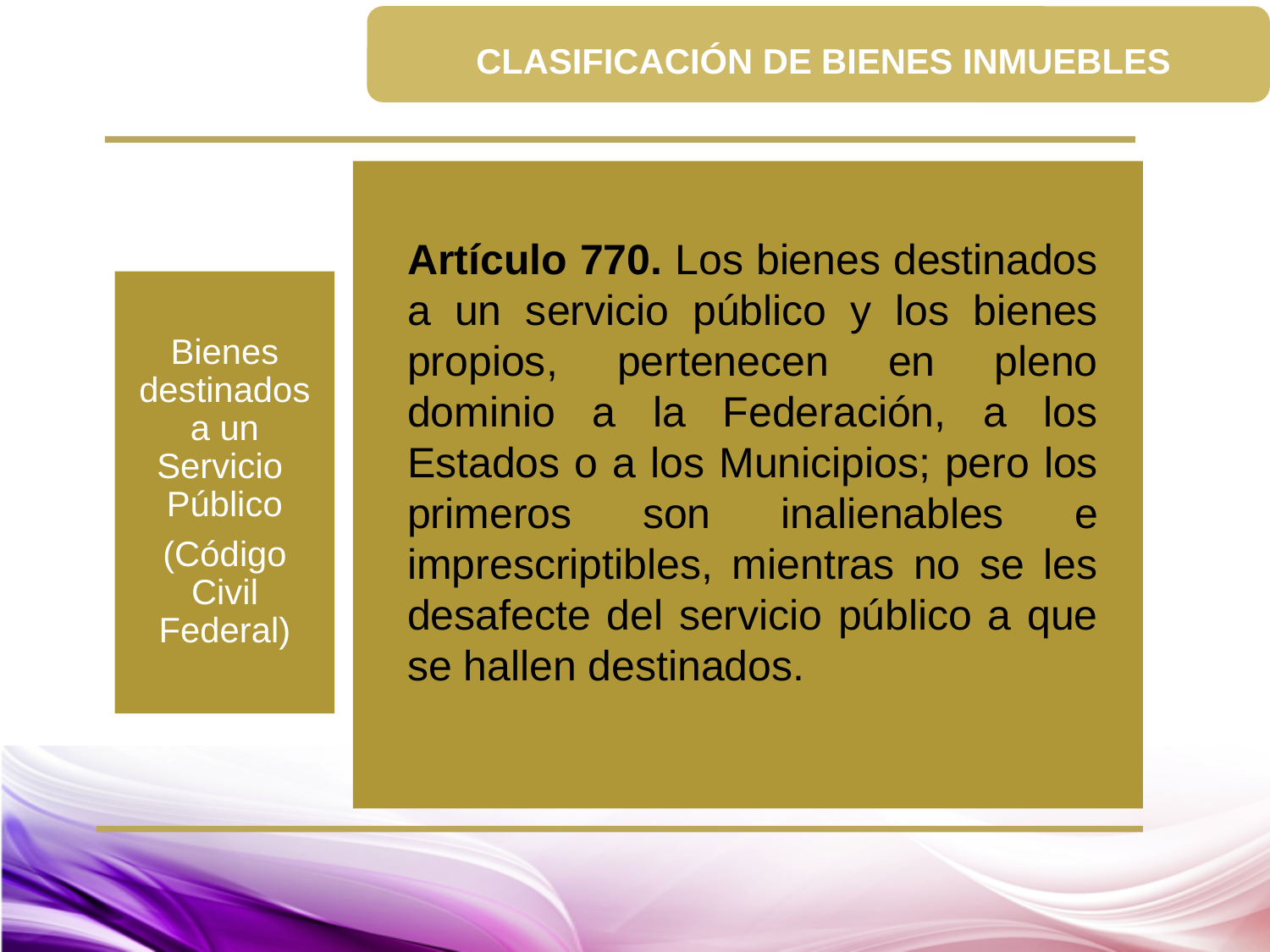

CLASIFICACIÓN DE BIENES INMUEBLES

Bienes destinados a un Servicio  Público
(Código Civil Federal)

Artículo 770. Los bienes destinados a un servicio público y los bienes propios, pertenecen en pleno dominio a la Federación, a los Estados o a los Municipios; pero los primeros son inalienables e imprescriptibles, mientras no se les desafecte del servicio público a que se hallen destinados.